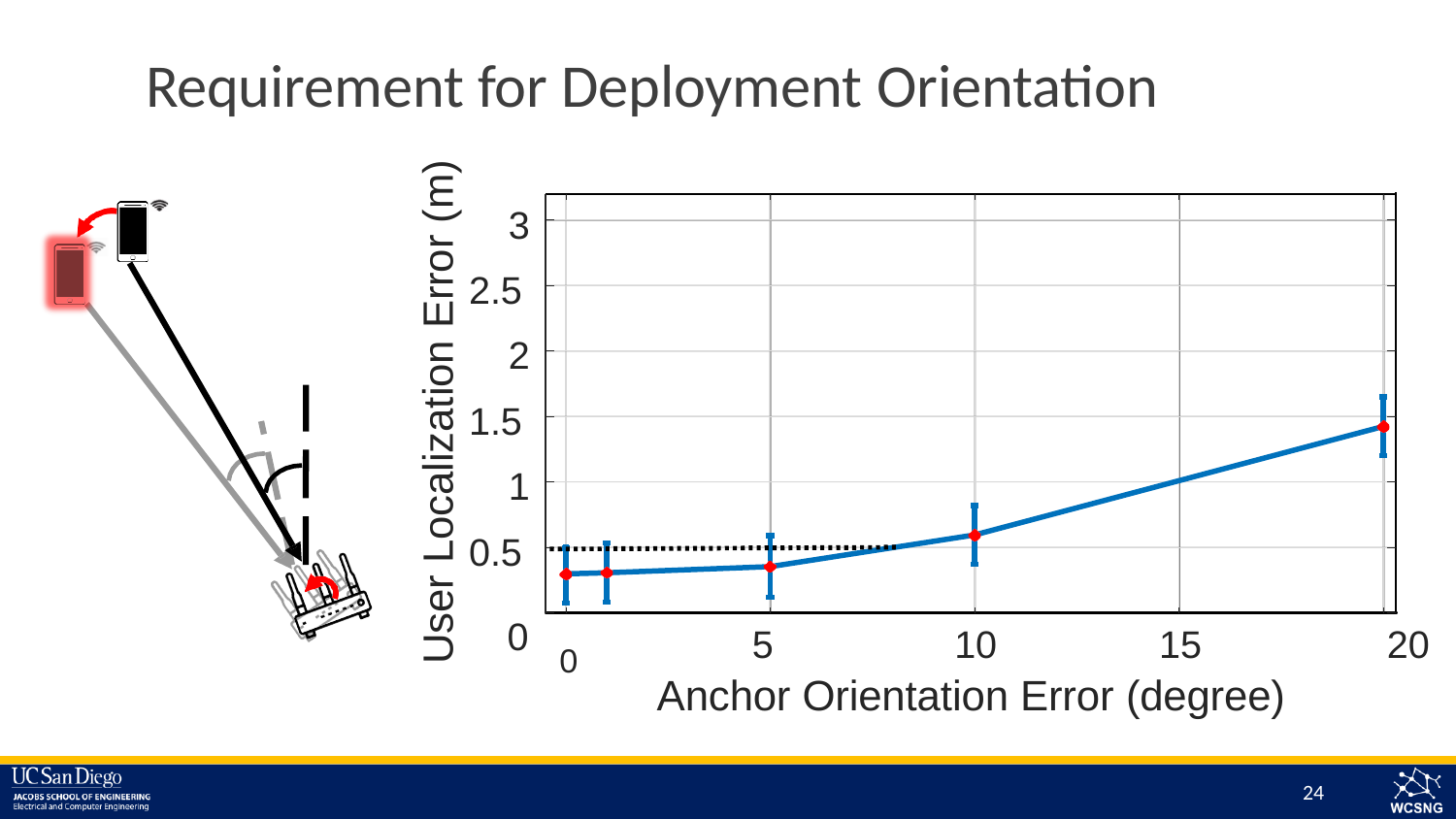

# Requirement for Deployment Orientation
User Localization Error (m)
3
2.5
2
1.5
1
0.5

0	0
5	10	15
Anchor Orientation Error (degree)
20
24